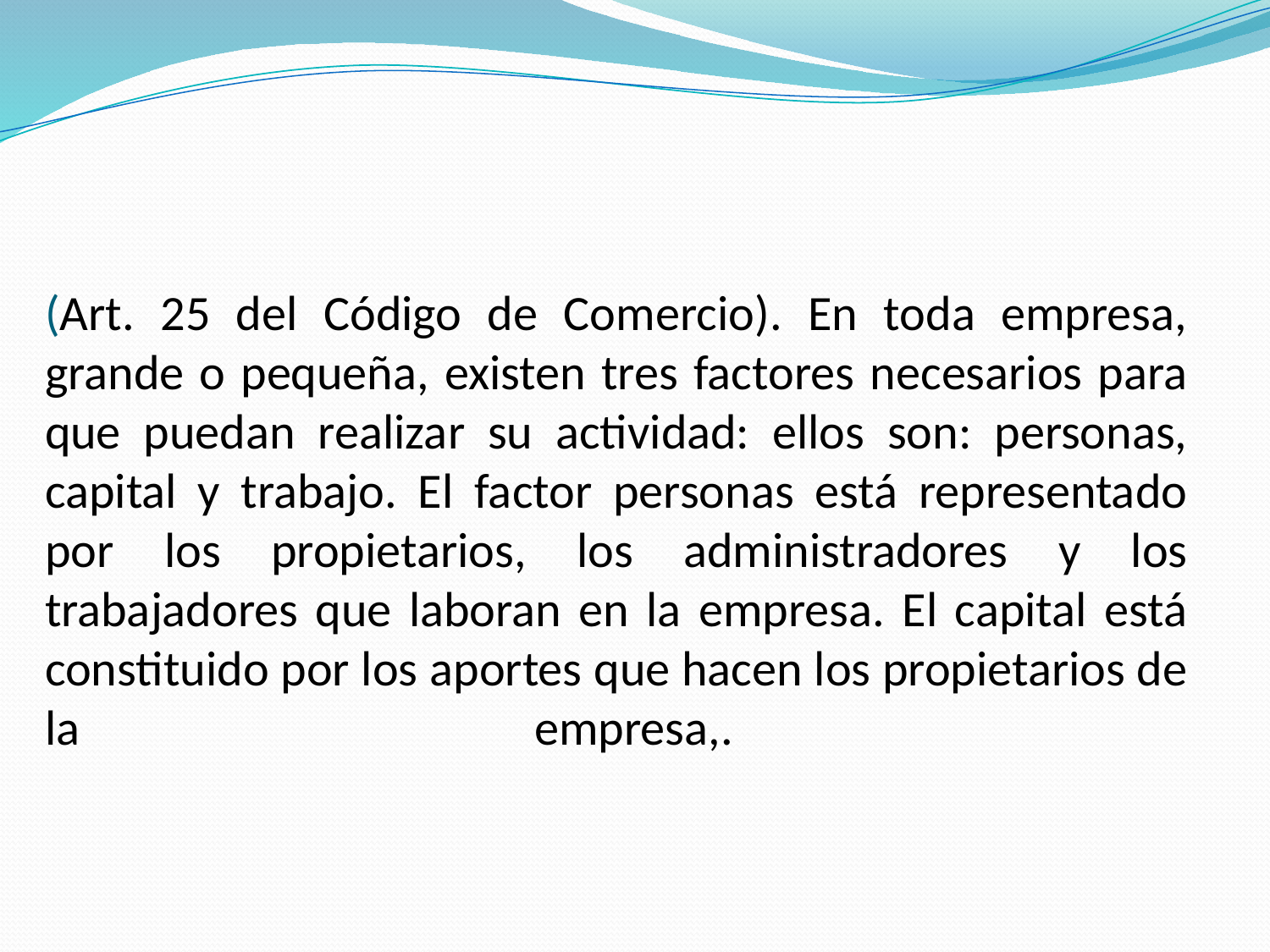

# (Art. 25 del Código de Comercio). En toda empresa, grande o pequeña, existen tres factores necesarios para que puedan realizar su actividad: ellos son: personas, capital y trabajo. El factor personas está representado por los propietarios, los administradores y los trabajadores que laboran en la empresa. El capital está constituido por los aportes que hacen los propietarios de la empresa,.